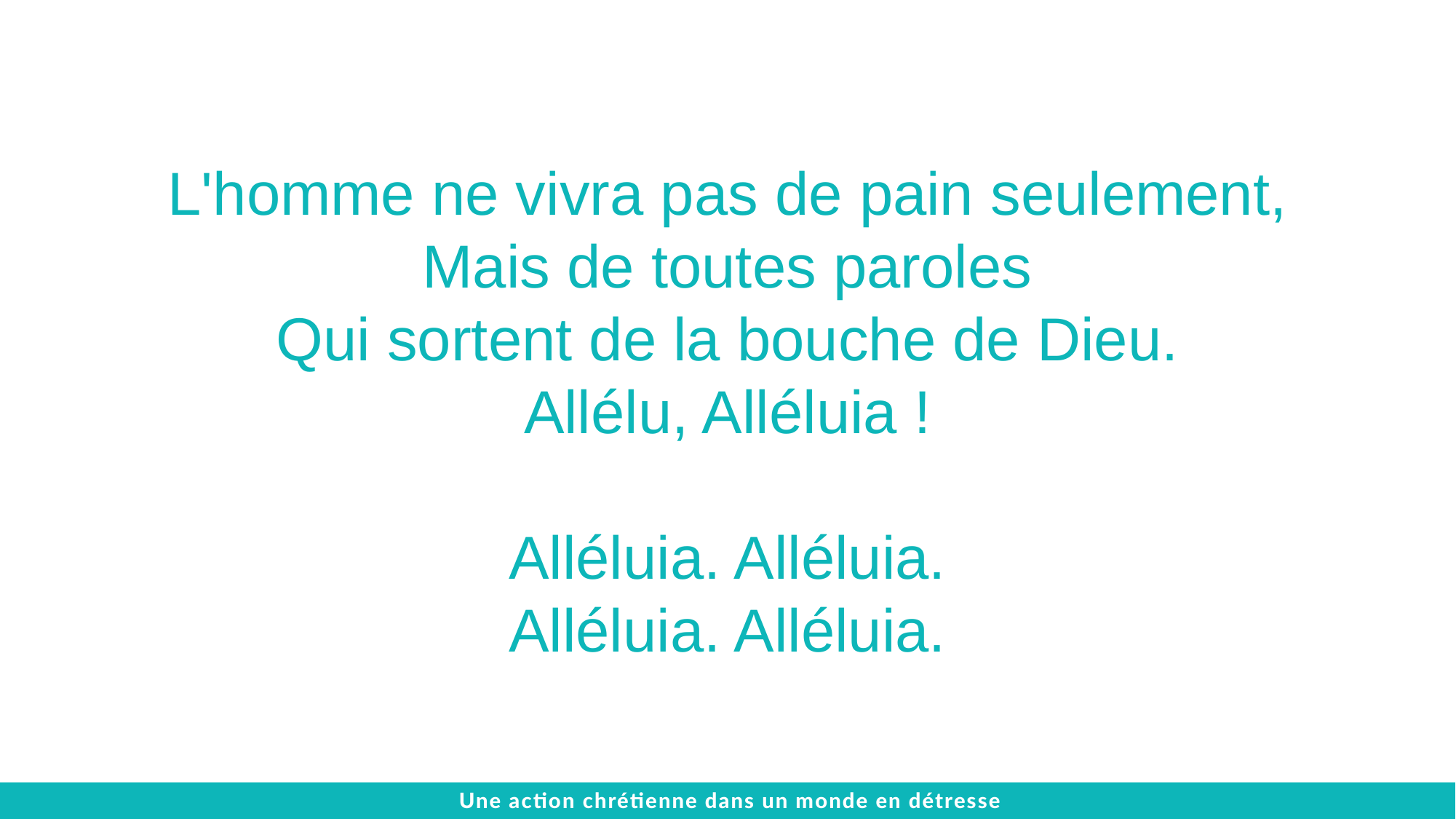

L'homme ne vivra pas de pain seulement,
Mais de toutes paroles
Qui sortent de la bouche de Dieu.
Allélu, Alléluia !

Alléluia. Alléluia.
Alléluia. Alléluia.
 © 2021 The Chalmers Center
Une action chrétienne dans un monde en détresse

 © 2021 The Chalmers Center